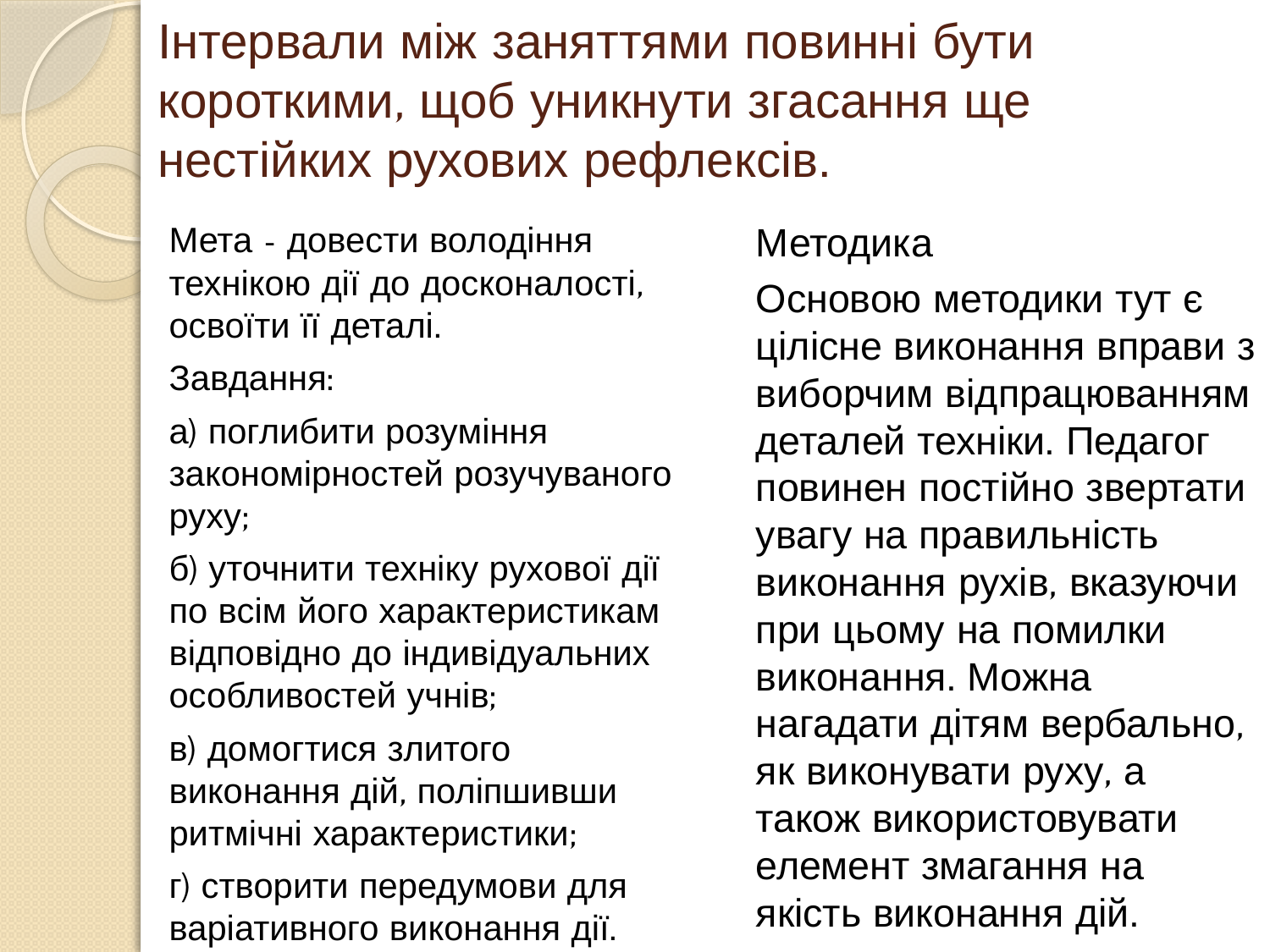

# Інтервали між заняттями повинні бути короткими, щоб уникнути згасання ще нестійких рухових рефлексів.
Мета - довести володіння технікою дії до досконалості, освоїти її деталі.
Завдання:
а) поглибити розуміння закономірностей розучуваного руху;
б) уточнити техніку рухової дії по всім його характеристикам відповідно до індивідуальних особливостей учнів;
в) домогтися злитого виконання дій, поліпшивши ритмічні характеристики;
г) створити передумови для варіативного виконання дії.
Методика
Основою методики тут є цілісне виконання вправи з виборчим відпрацюванням деталей техніки. Педагог повинен постійно звертати увагу на правильність виконання рухів, вказуючи при цьому на помилки виконання. Можна нагадати дітям вербально, як виконувати руху, а також використовувати елемент змагання на якість виконання дій.